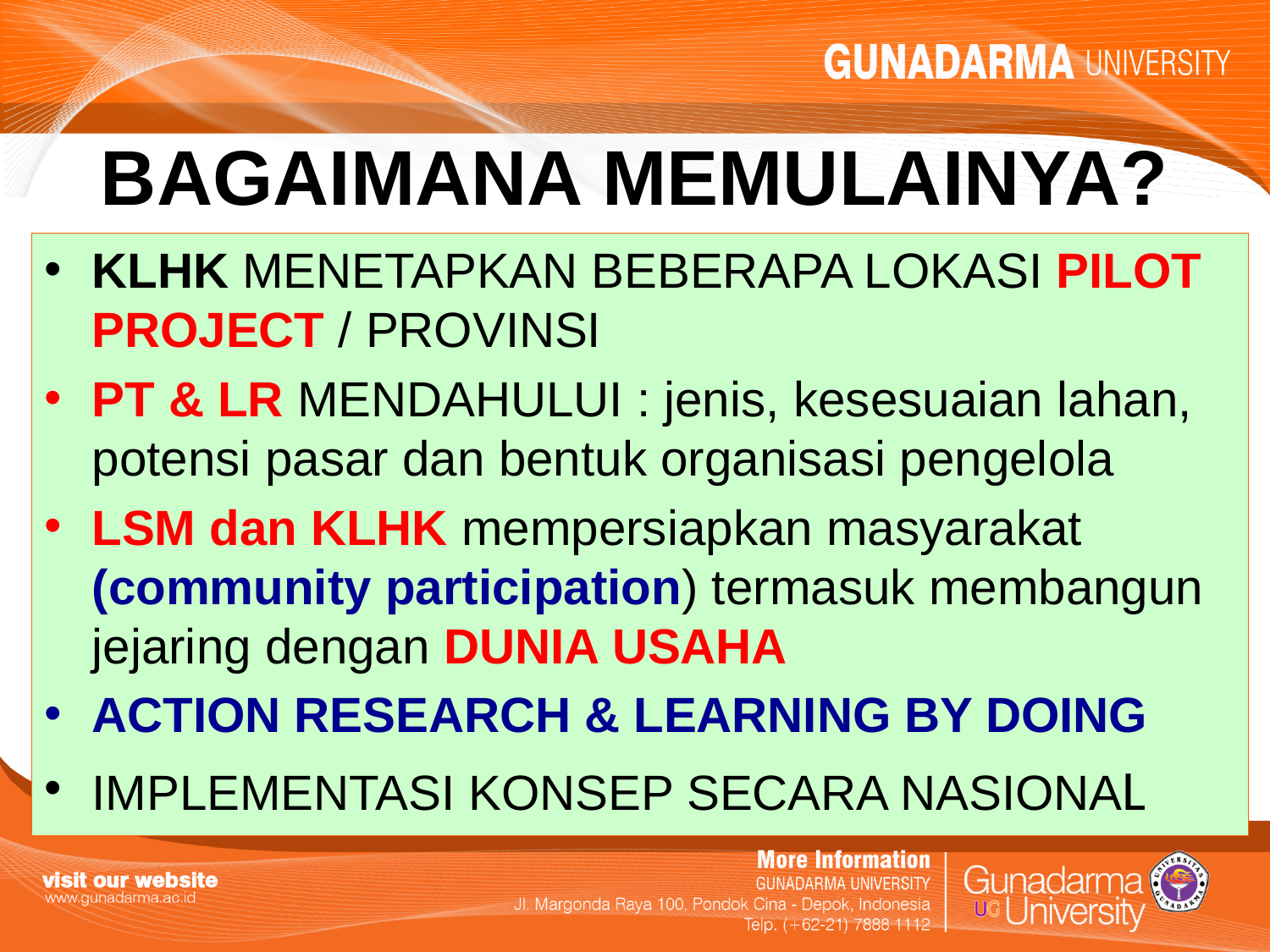

# BAGAIMANA MEMULAINYA?
KLHK MENETAPKAN BEBERAPA LOKASI PILOT PROJECT / PROVINSI
PT & LR MENDAHULUI : jenis, kesesuaian lahan, potensi pasar dan bentuk organisasi pengelola
LSM dan KLHK mempersiapkan masyarakat (community participation) termasuk membangun jejaring dengan DUNIA USAHA
ACTION RESEARCH & LEARNING BY DOING
IMPLEMENTASI KONSEP SECARA NASIONAL